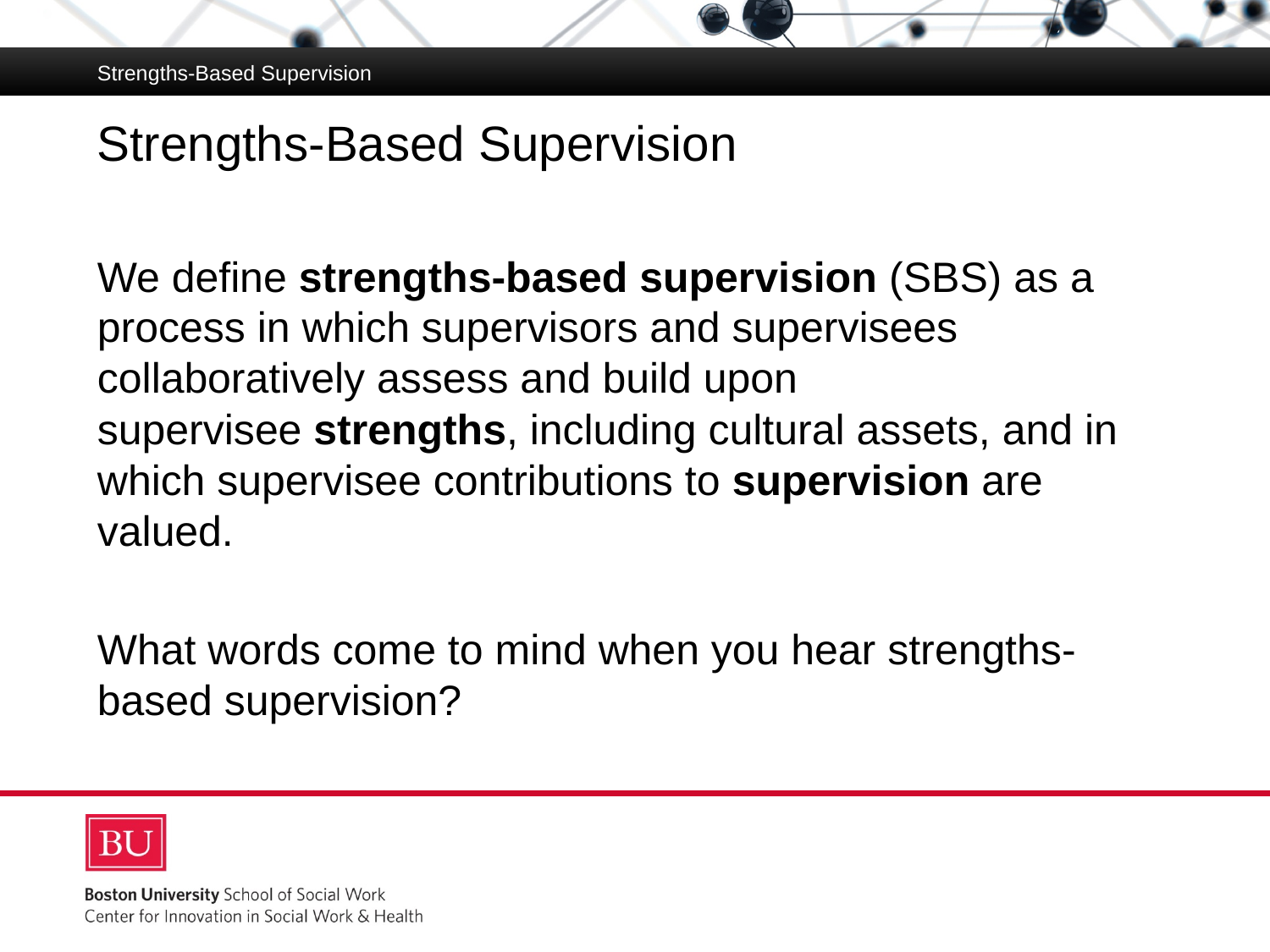

Strengths-Based Supervision
# Strengths-Based Supervision
We define strengths-based supervision (SBS) as a process in which supervisors and supervisees collaboratively assess and build upon supervisee strengths, including cultural assets, and in which supervisee contributions to supervision are valued.

What words come to mind when you hear strengths-based supervision?